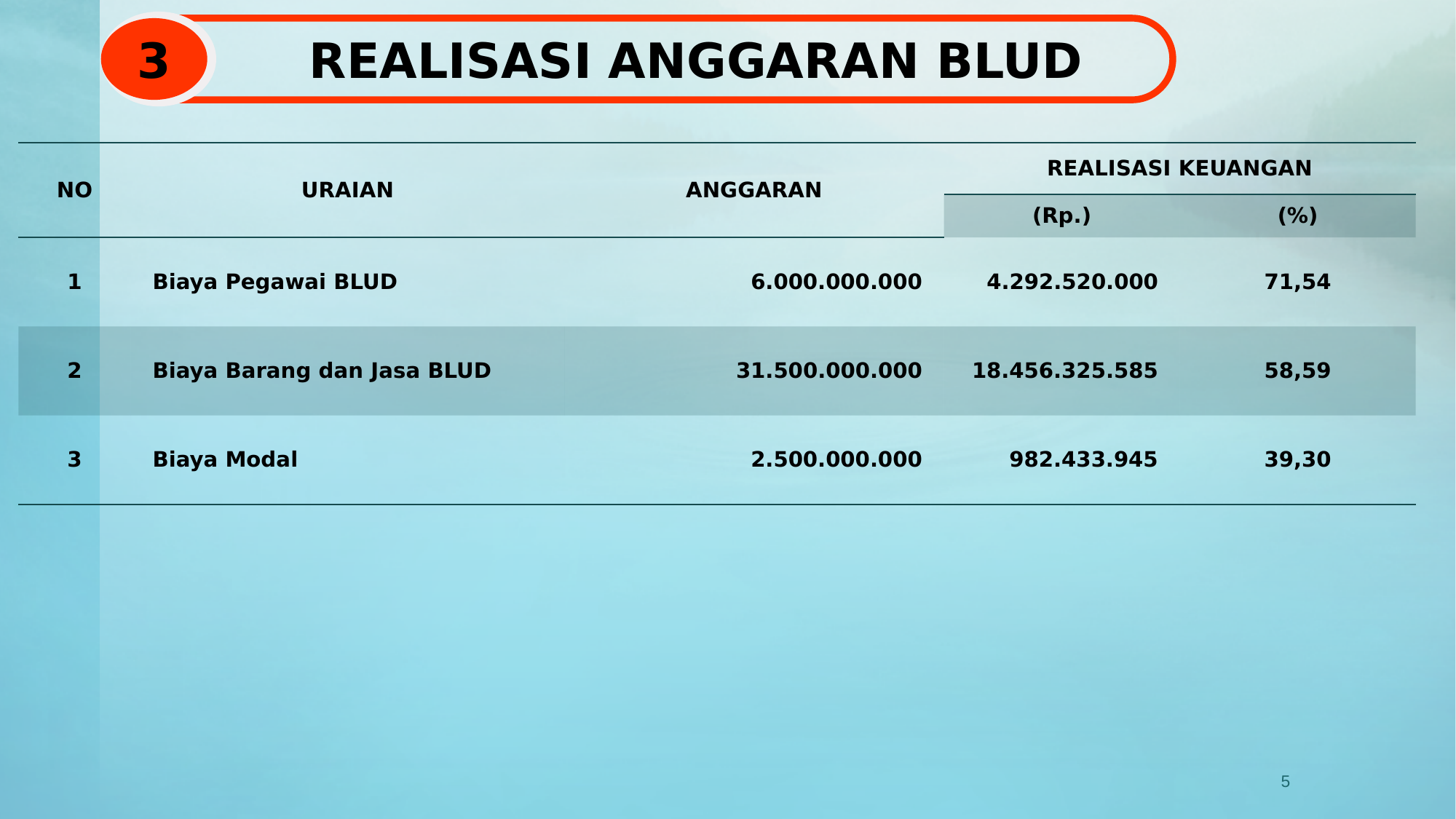

3

REALISASI ANGGARAN BLUD
| NO | URAIAN | ANGGARAN | REALISASI KEUANGAN |  |
| --- | --- | --- | --- | --- |
|  |  |  | (Rp.) | (%) |
| 1 | Biaya Pegawai BLUD | 6.000.000.000 | 4.292.520.000 | 71,54 |
| 2 | Biaya Barang dan Jasa BLUD | 31.500.000.000 | 18.456.325.585 | 58,59 |
| 3 | Biaya Modal | 2.500.000.000 | 982.433.945 | 39,30 |
5